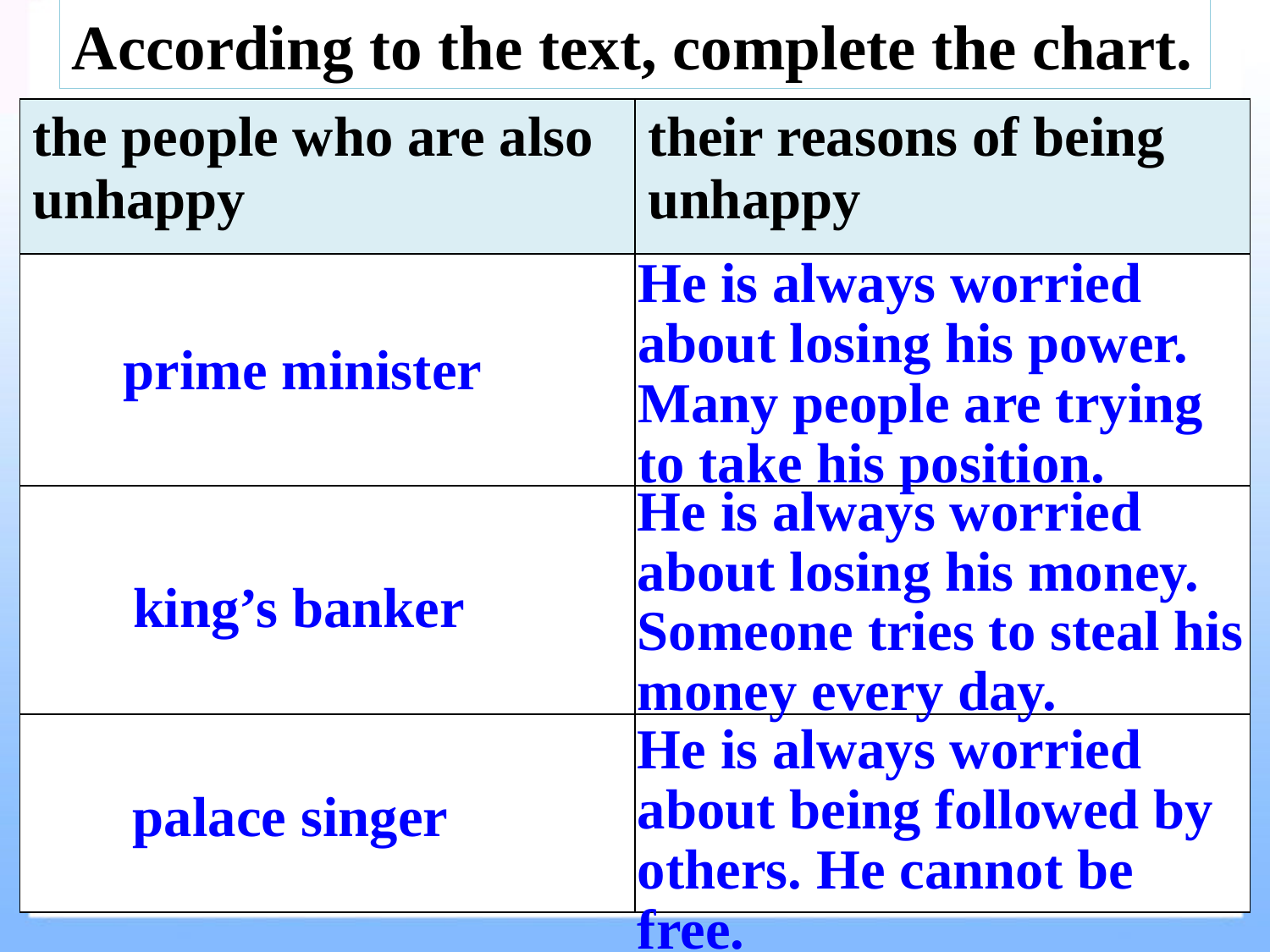

According to the text, complete the chart.
| the people who are also unhappy | their reasons of being unhappy |
| --- | --- |
|  |  |
|  |  |
|  |  |
He is always worried about losing his power. Many people are trying to take his position.
prime minister
He is always worried about losing his money. Someone tries to steal his money every day.
king’s banker
He is always worried about being followed by others. He cannot be free.
palace singer